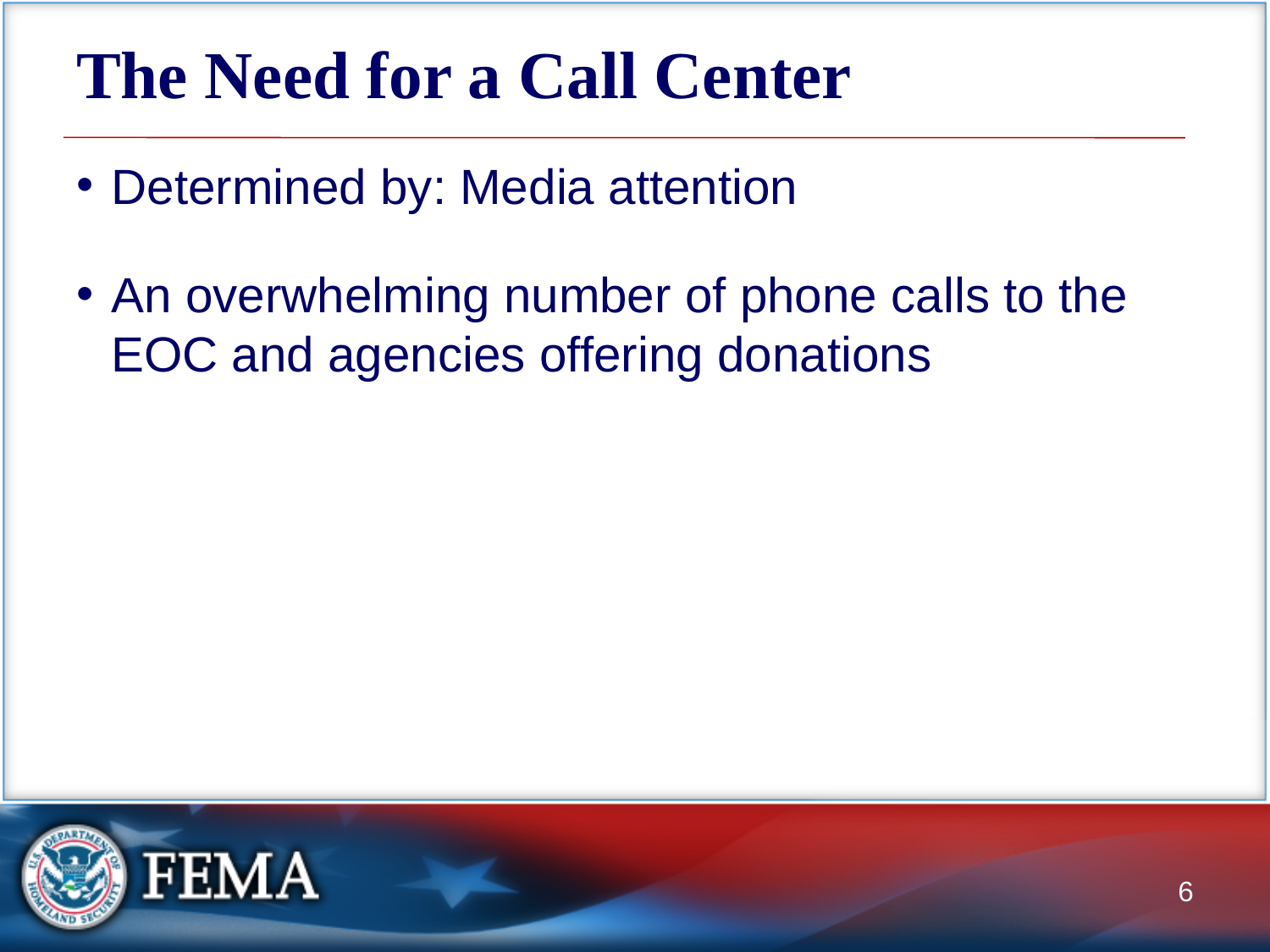

# The Need for a Call Center
Determined by: Media attention
An overwhelming number of phone calls to the EOC and agencies offering donations
6